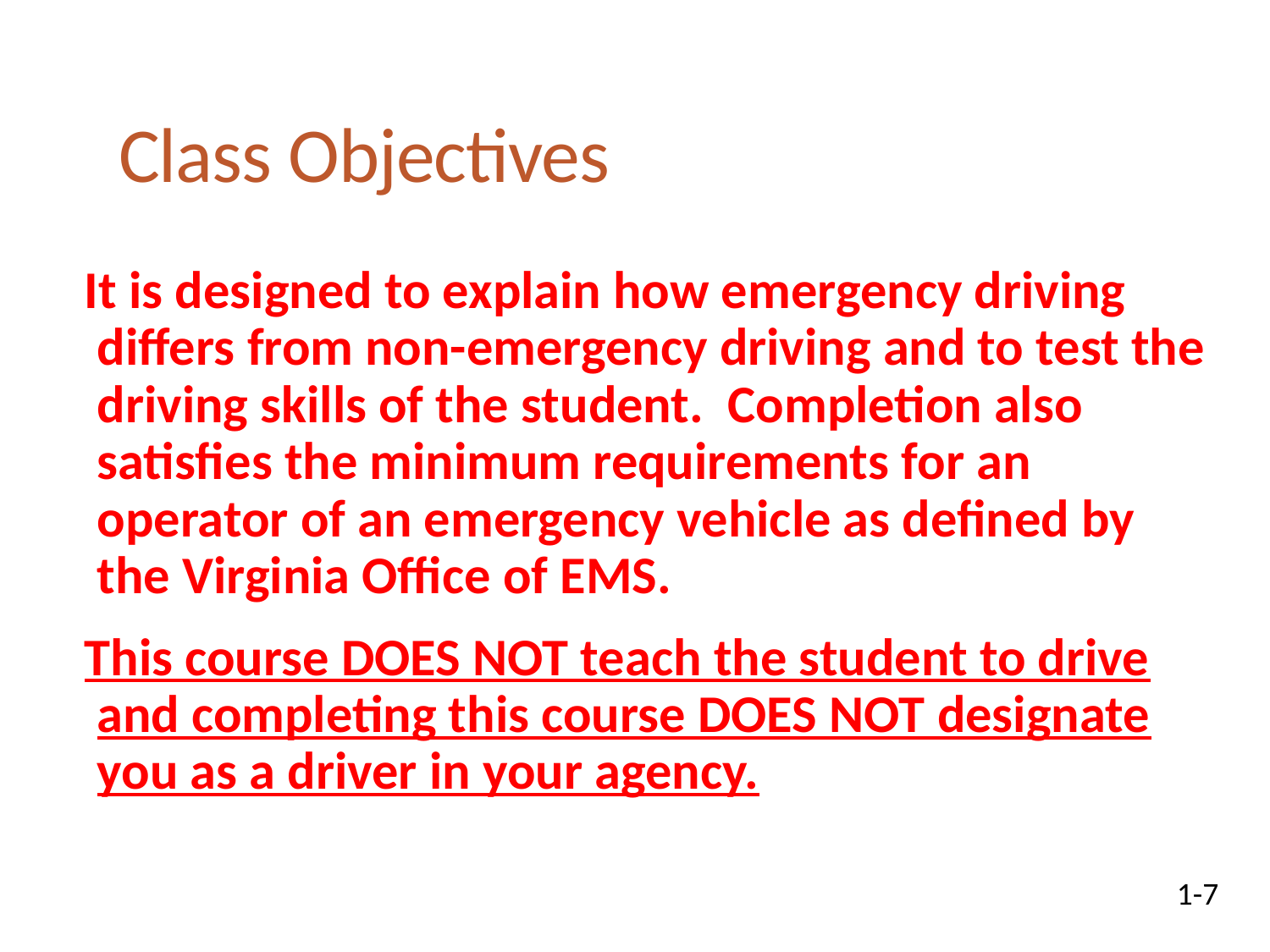

# Class Objectives
It is designed to explain how emergency driving differs from non-emergency driving and to test the driving skills of the student.  Completion also satisfies the minimum requirements for an operator of an emergency vehicle as defined by the Virginia Office of EMS.
This course DOES NOT teach the student to drive and completing this course DOES NOT designate you as a driver in your agency.
1-7
07-01-2025
10